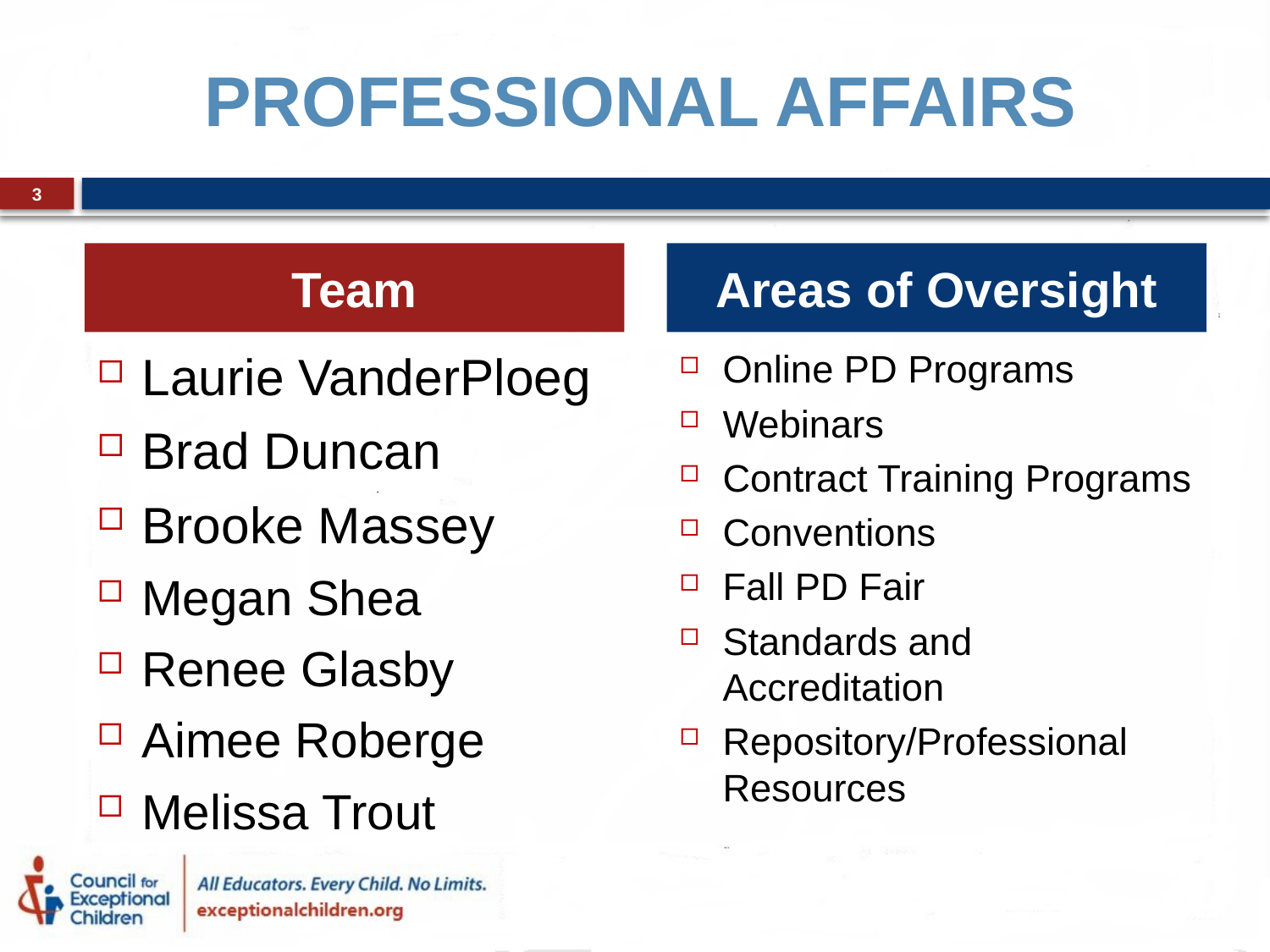

# PROFESSIONAL AFFAIRS
3
Team
Areas of Oversight
Laurie VanderPloeg
Brad Duncan
Brooke Massey
Megan Shea
Renee Glasby
Aimee Roberge
Melissa Trout
Online PD Programs
Webinars
Contract Training Programs
Conventions
Fall PD Fair
Standards and Accreditation
Repository/Professional Resources